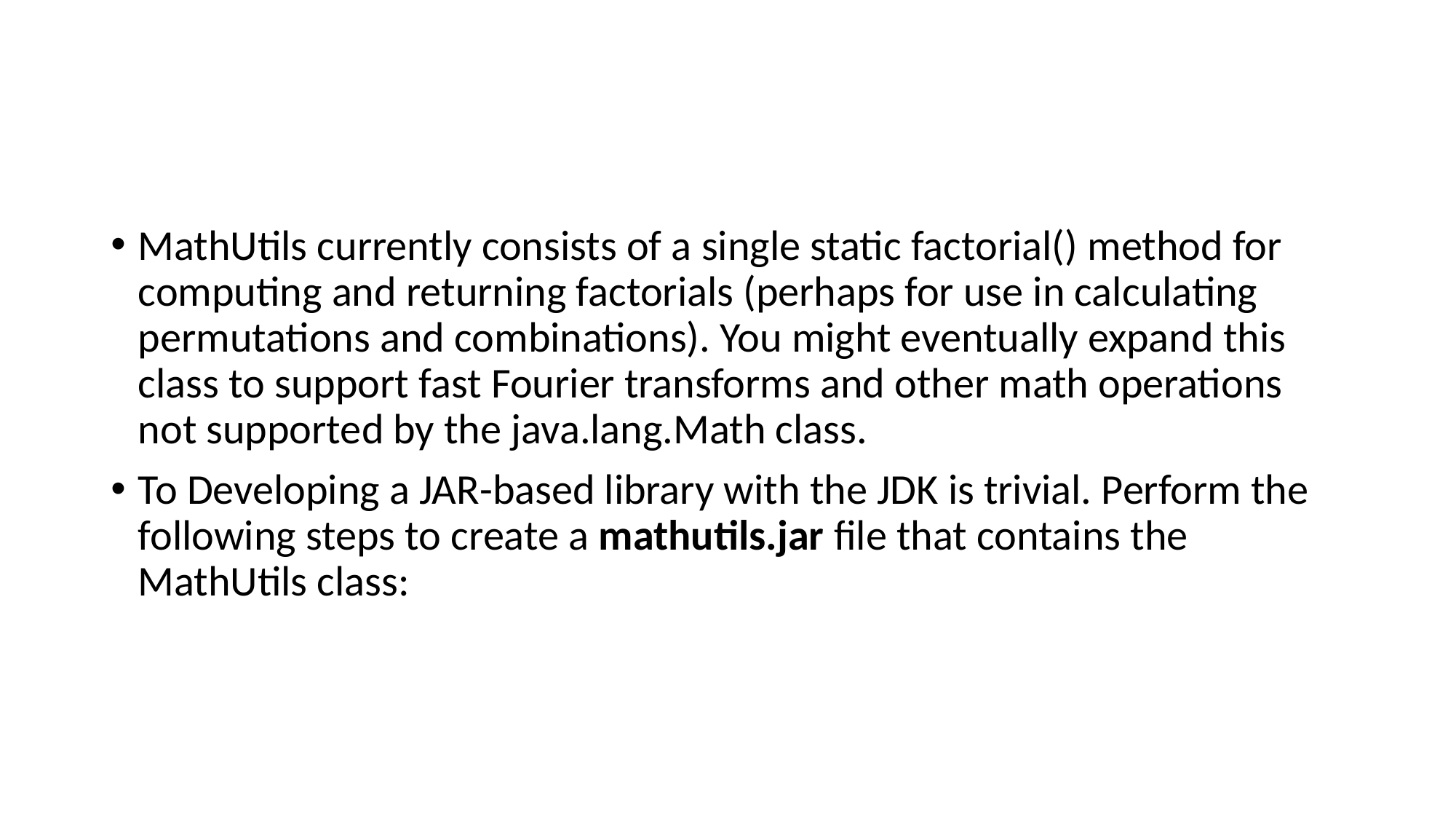

#
MathUtils currently consists of a single static factorial() method for computing and returning factorials (perhaps for use in calculating permutations and combinations). You might eventually expand this class to support fast Fourier transforms and other math operations not supported by the java.lang.Math class.
To Developing a JAR-based library with the JDK is trivial. Perform the following steps to create a mathutils.jar file that contains the MathUtils class: